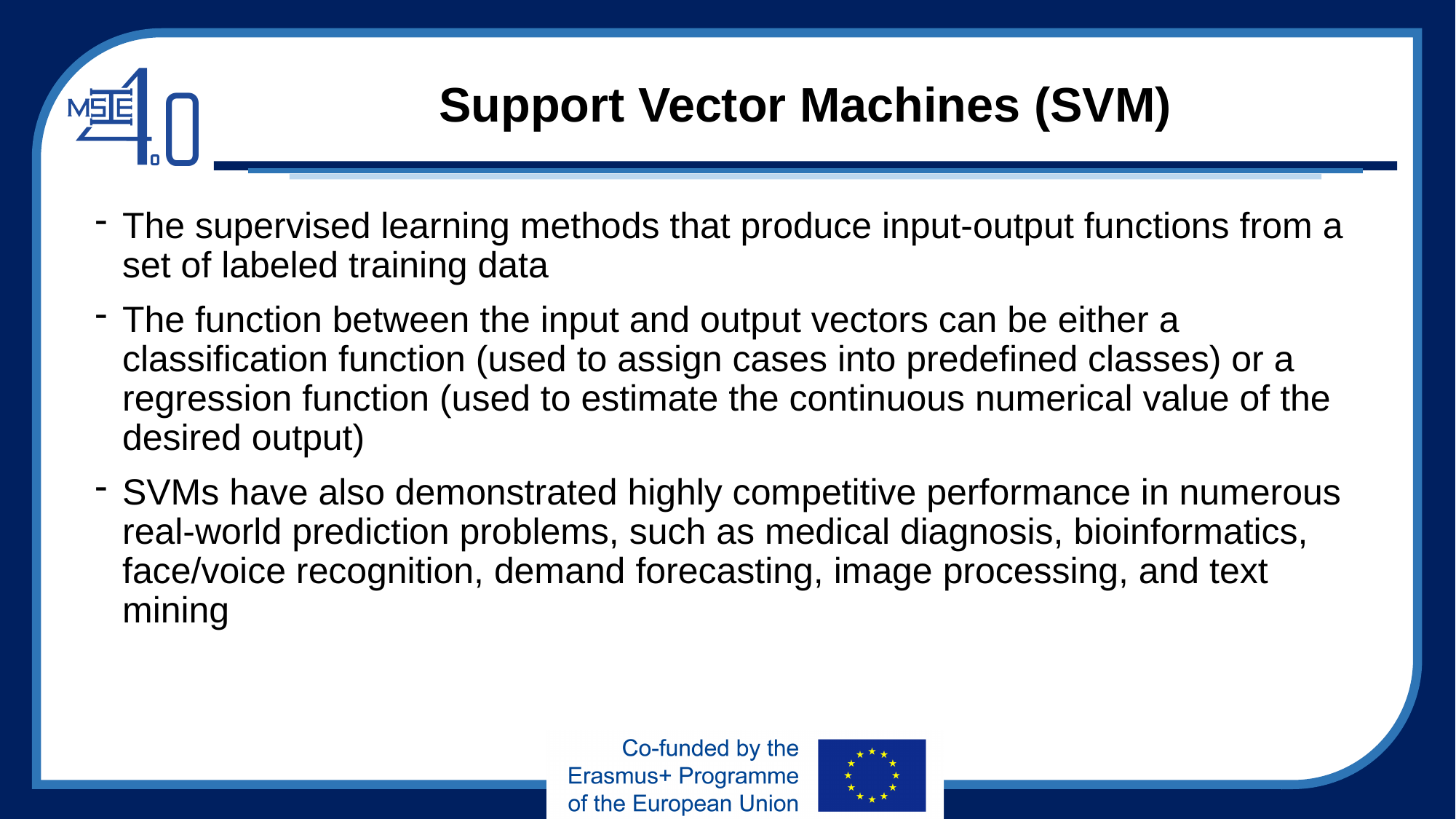

# Support Vector Machines (SVM)
The supervised learning methods that produce input-output functions from a set of labeled training data
The function between the input and output vectors can be either a classification function (used to assign cases into predefined classes) or a regression function (used to estimate the continuous numerical value of the desired output)
SVMs have also demonstrated highly competitive performance in numerous real-world prediction problems, such as medical diagnosis, bioinformatics, face/voice recognition, demand forecasting, image processing, and text mining